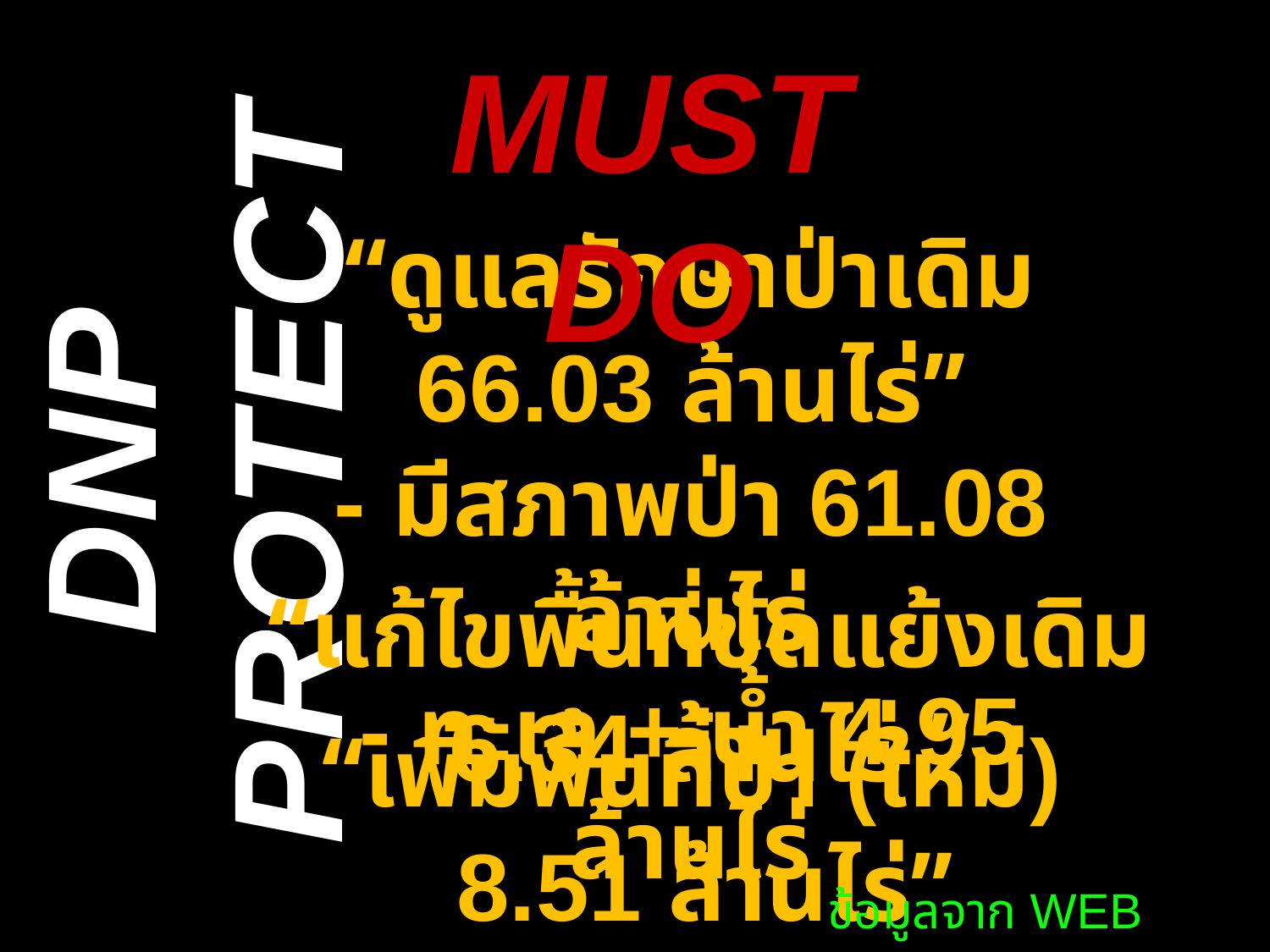

MUST DO
“ดูแลรักษาป่าเดิม 66.03 ล้านไร่”
- มีสภาพป่า 61.08 ล้านไร่
- ทะเล + น้ำ 4.95 ล้านไร่
DNP PROTECT
“แก้ไขพื้นที่ขัดแย้งเดิม 6.34 ล้านไร่ ”
“เพิ่มพื้นที่ป่า (ใหม่)  8.51 ล้านไร่”
ข้อมูลจาก WEB SITE อส.